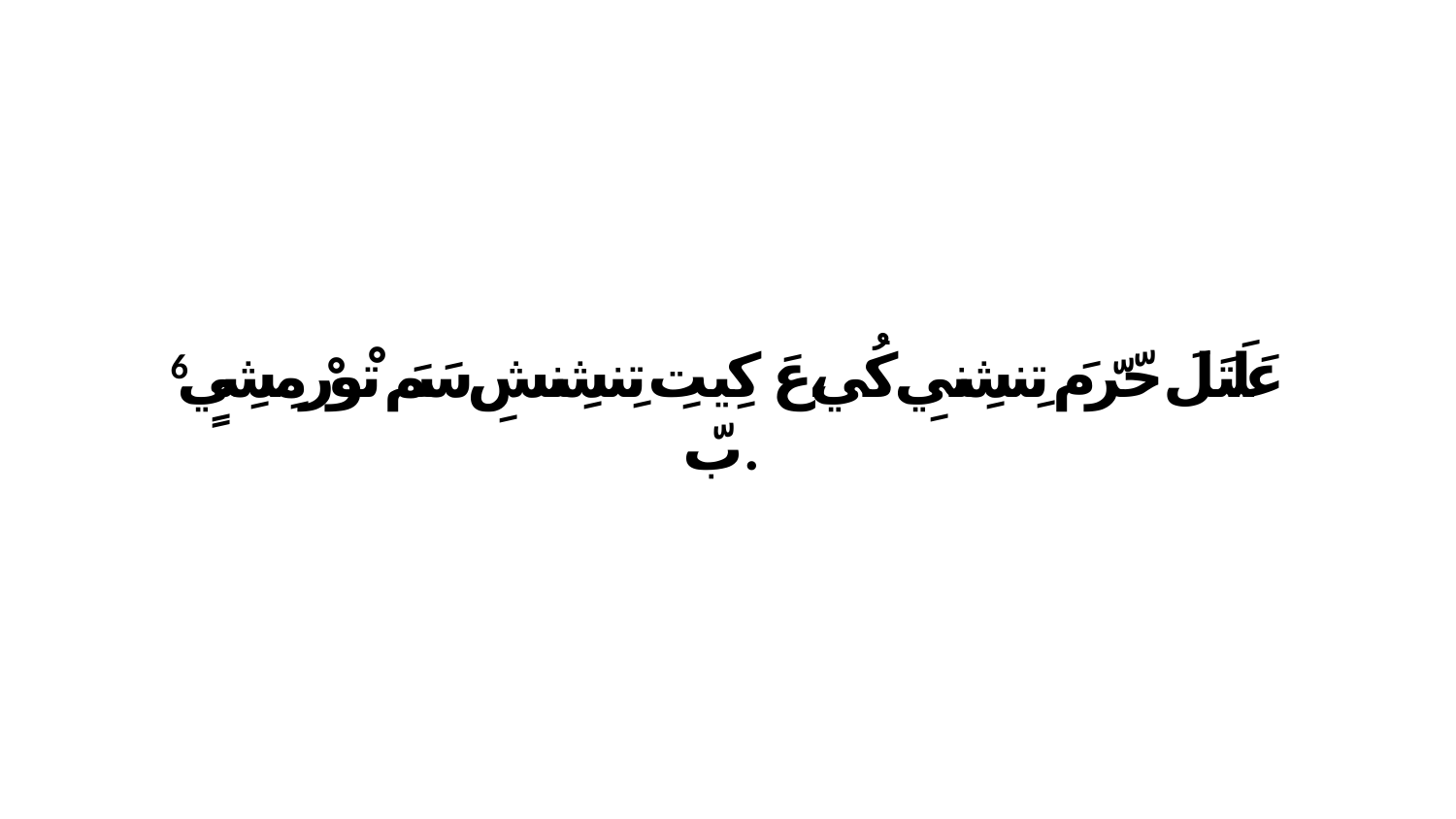

6 عَلَتَلَ حّرّ مَ تِنشِنيِ كُي،عَ كِيتِ تِنشِنشِ سَمَ تْورْ مِشِيٍ بّ.